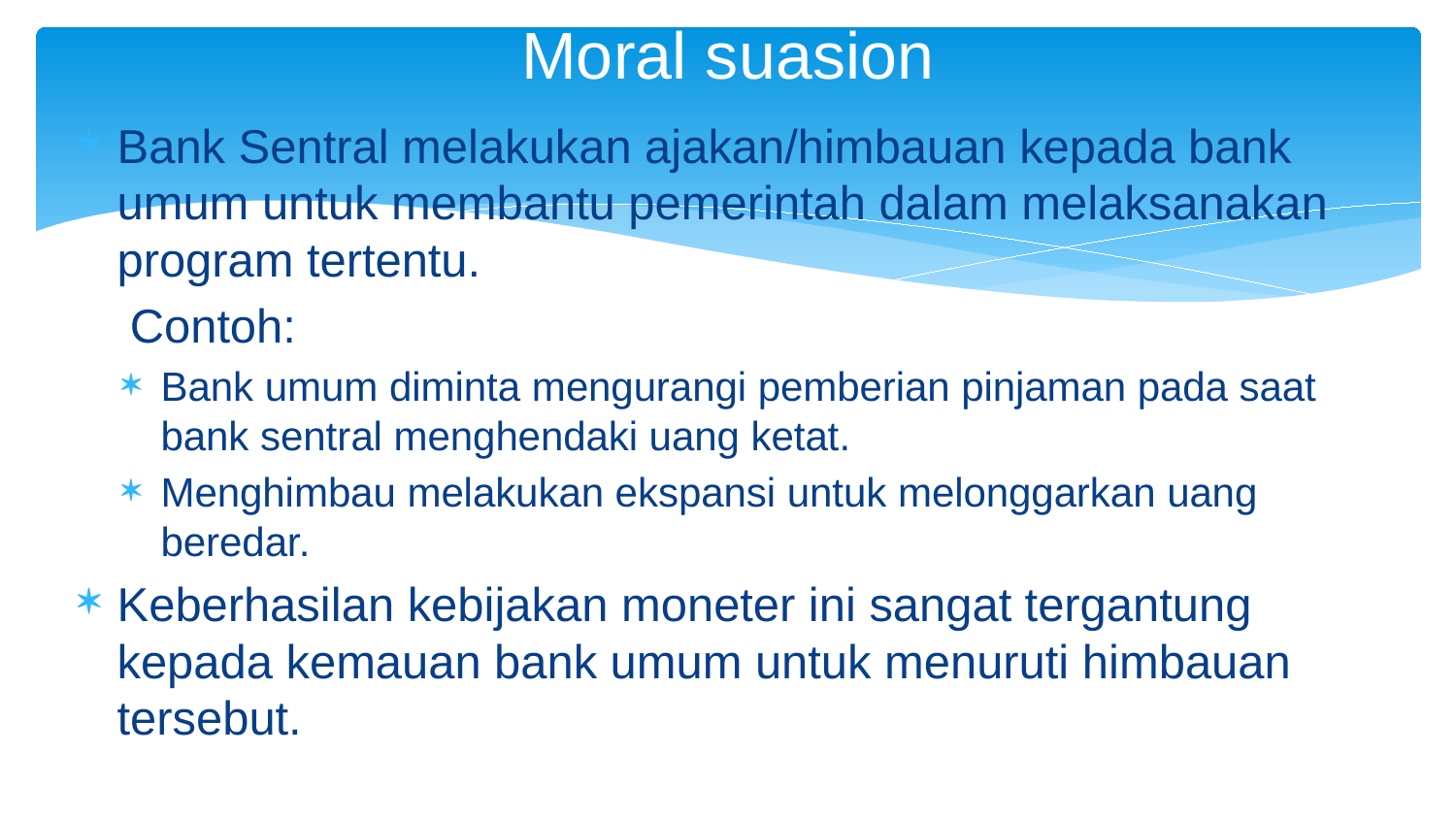

# Moral suasion
Bank Sentral melakukan ajakan/himbauan kepada bank umum untuk membantu pemerintah dalam melaksanakan program tertentu.
    Contoh:
Bank umum diminta mengurangi pemberian pinjaman pada saat bank sentral menghendaki uang ketat.
Menghimbau melakukan ekspansi untuk melonggarkan uang beredar.
Keberhasilan kebijakan moneter ini sangat tergantung kepada kemauan bank umum untuk menuruti himbauan tersebut.